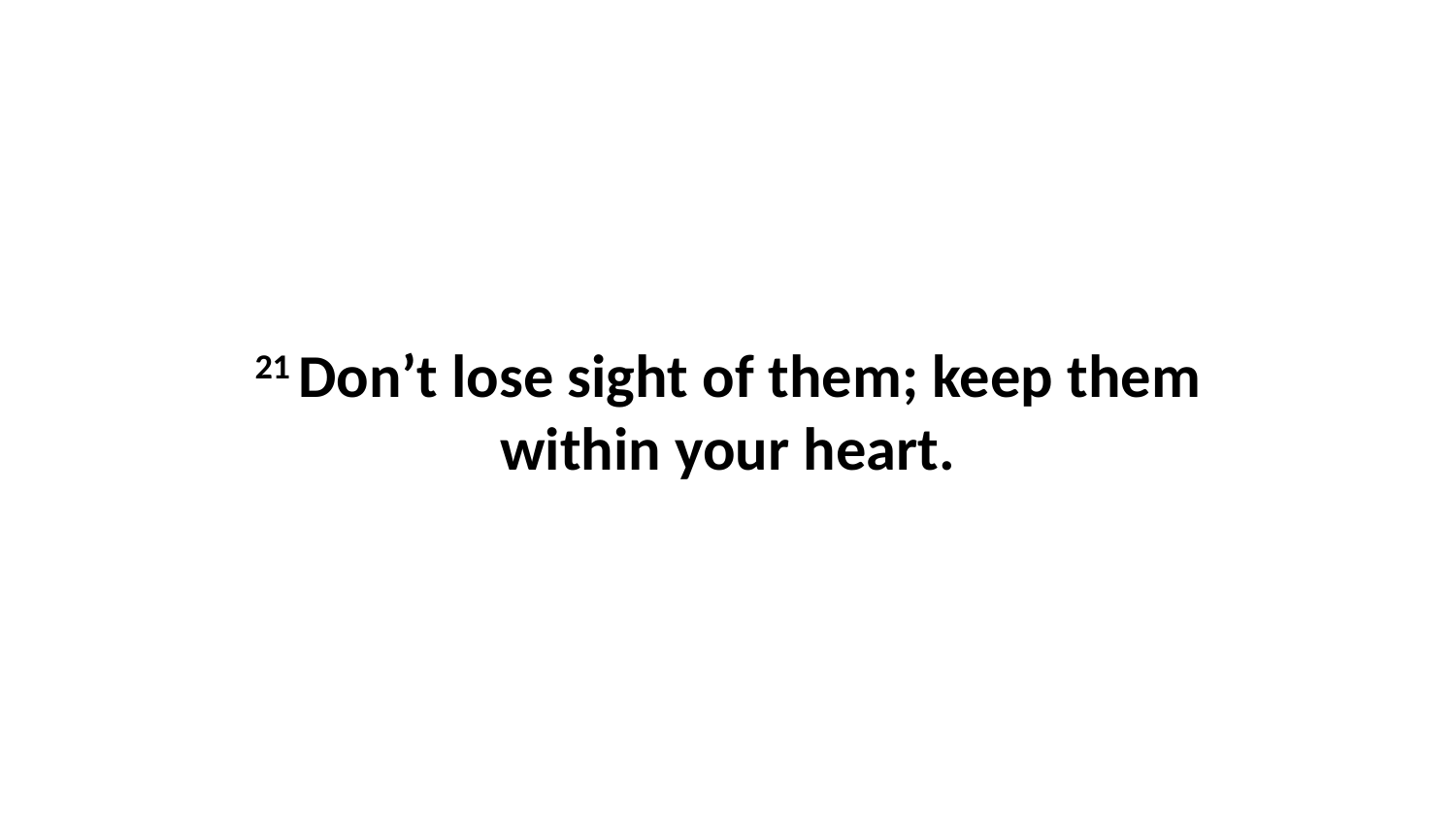

21 Don’t lose sight of them; keep them within your heart.